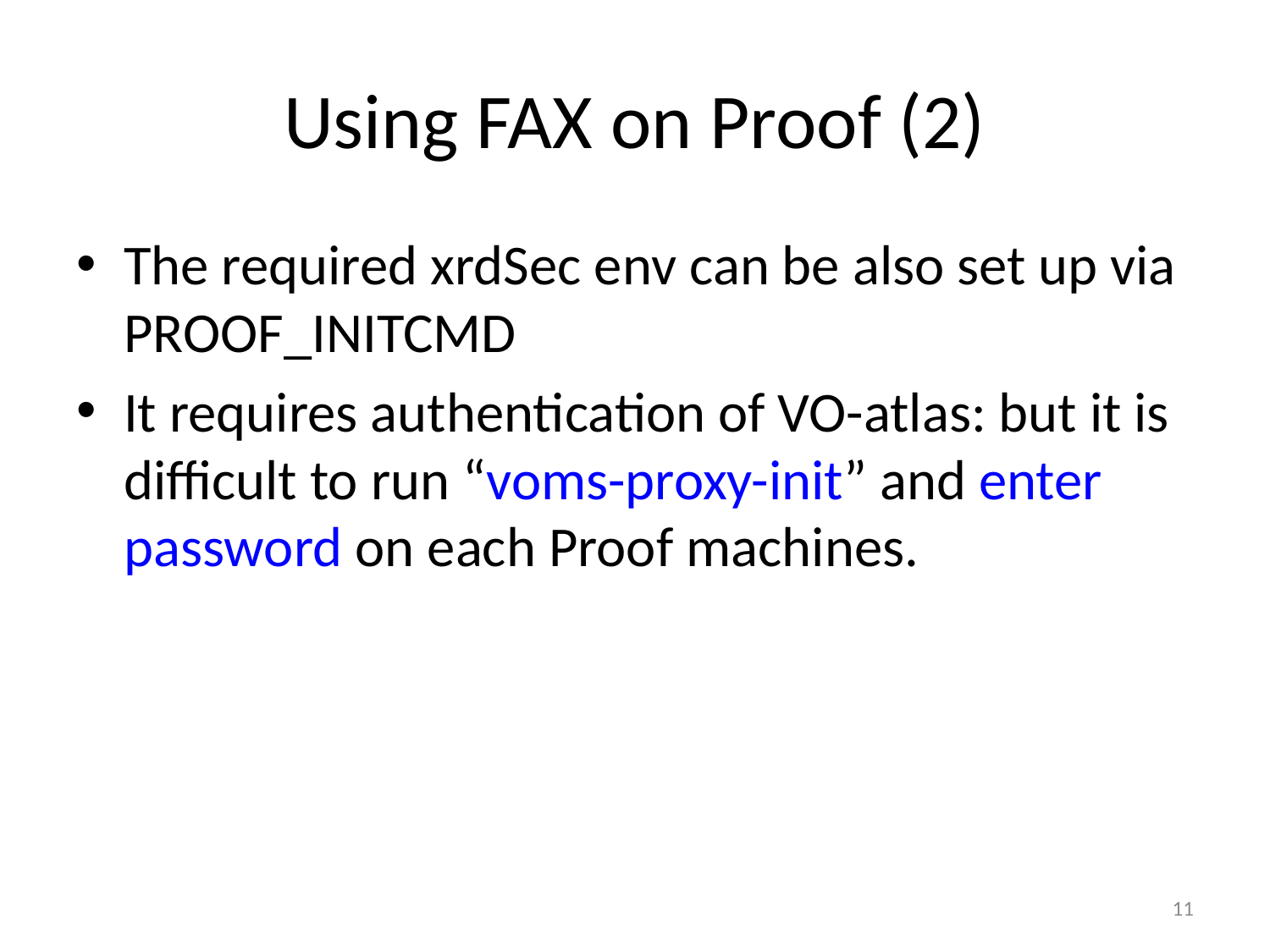

# Using FAX on Proof (2)
The required xrdSec env can be also set up via PROOF_INITCMD
It requires authentication of VO-atlas: but it is difficult to run “voms-proxy-init” and enter password on each Proof machines.
11